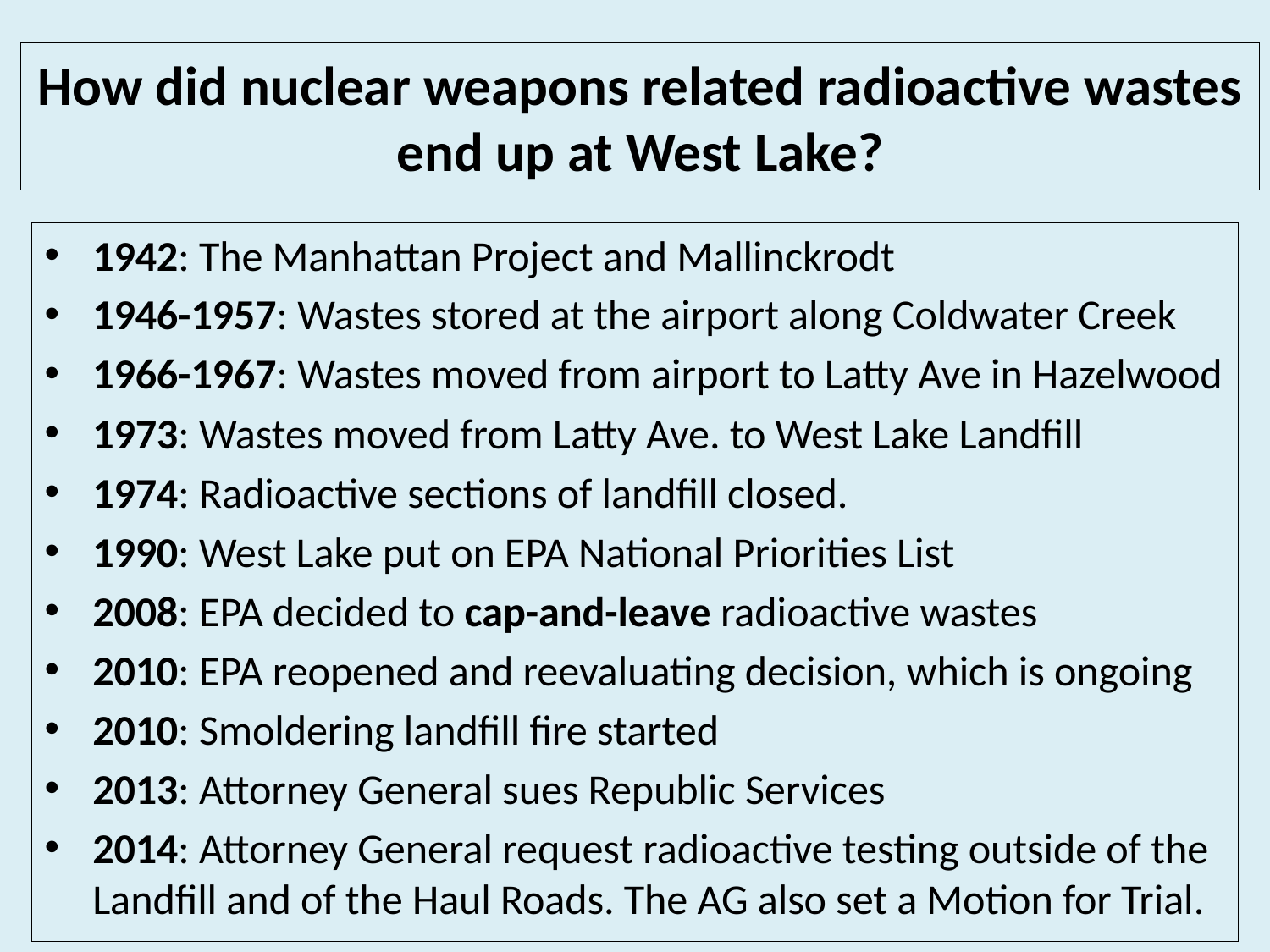

# How did nuclear weapons related radioactive wastes end up at West Lake?
1942: The Manhattan Project and Mallinckrodt
1946-1957: Wastes stored at the airport along Coldwater Creek
1966-1967: Wastes moved from airport to Latty Ave in Hazelwood
1973: Wastes moved from Latty Ave. to West Lake Landfill
1974: Radioactive sections of landfill closed.
1990: West Lake put on EPA National Priorities List
2008: EPA decided to cap-and-leave radioactive wastes
2010: EPA reopened and reevaluating decision, which is ongoing
2010: Smoldering landfill fire started
2013: Attorney General sues Republic Services
2014: Attorney General request radioactive testing outside of the Landfill and of the Haul Roads. The AG also set a Motion for Trial.